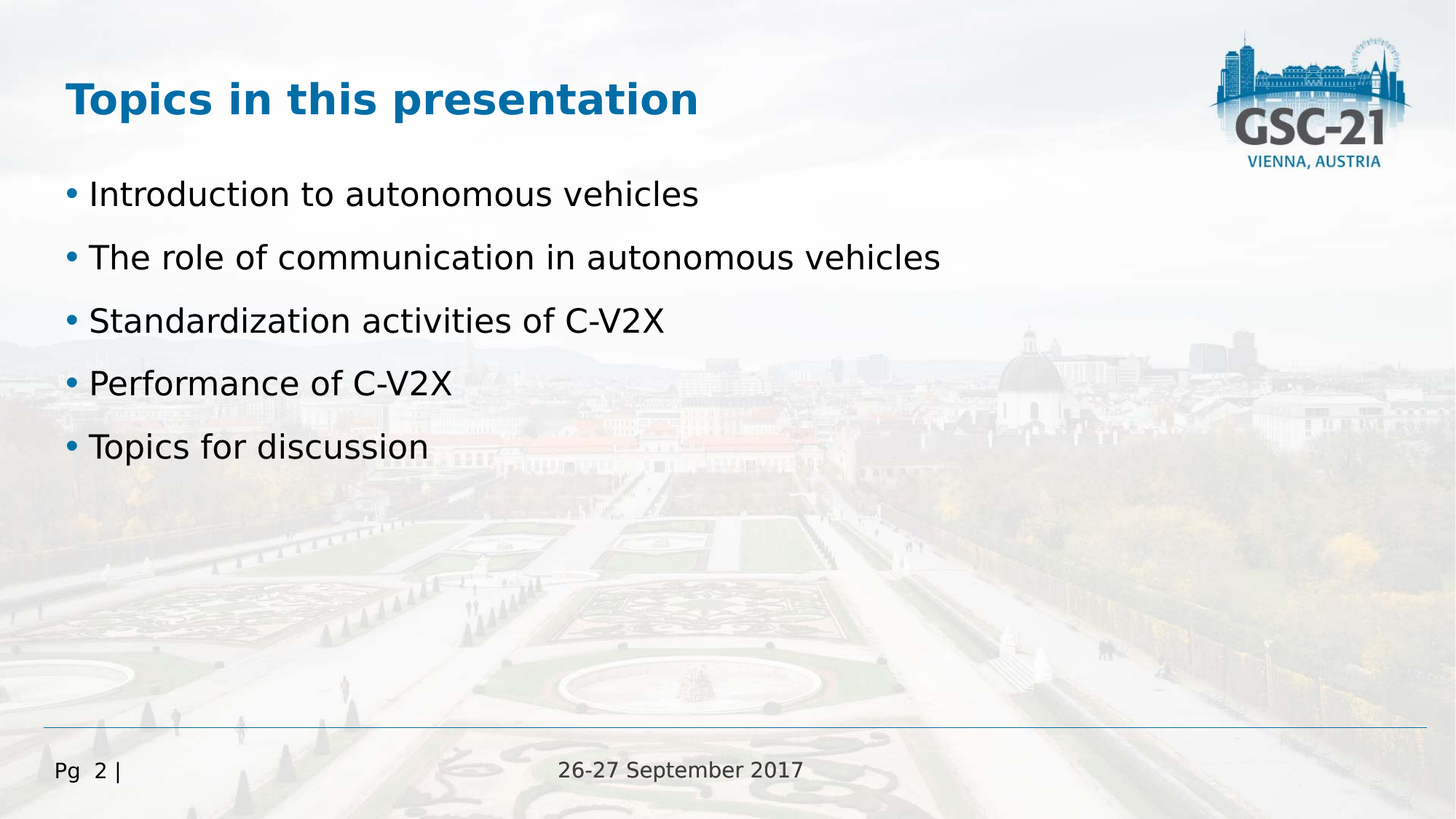

Topics in this presentation
 Introduction to autonomous vehicles
 The role of communication in autonomous vehicles
 Standardization activities of C-V2X
 Performance of C-V2X
 Topics for discussion

Pg  2 |